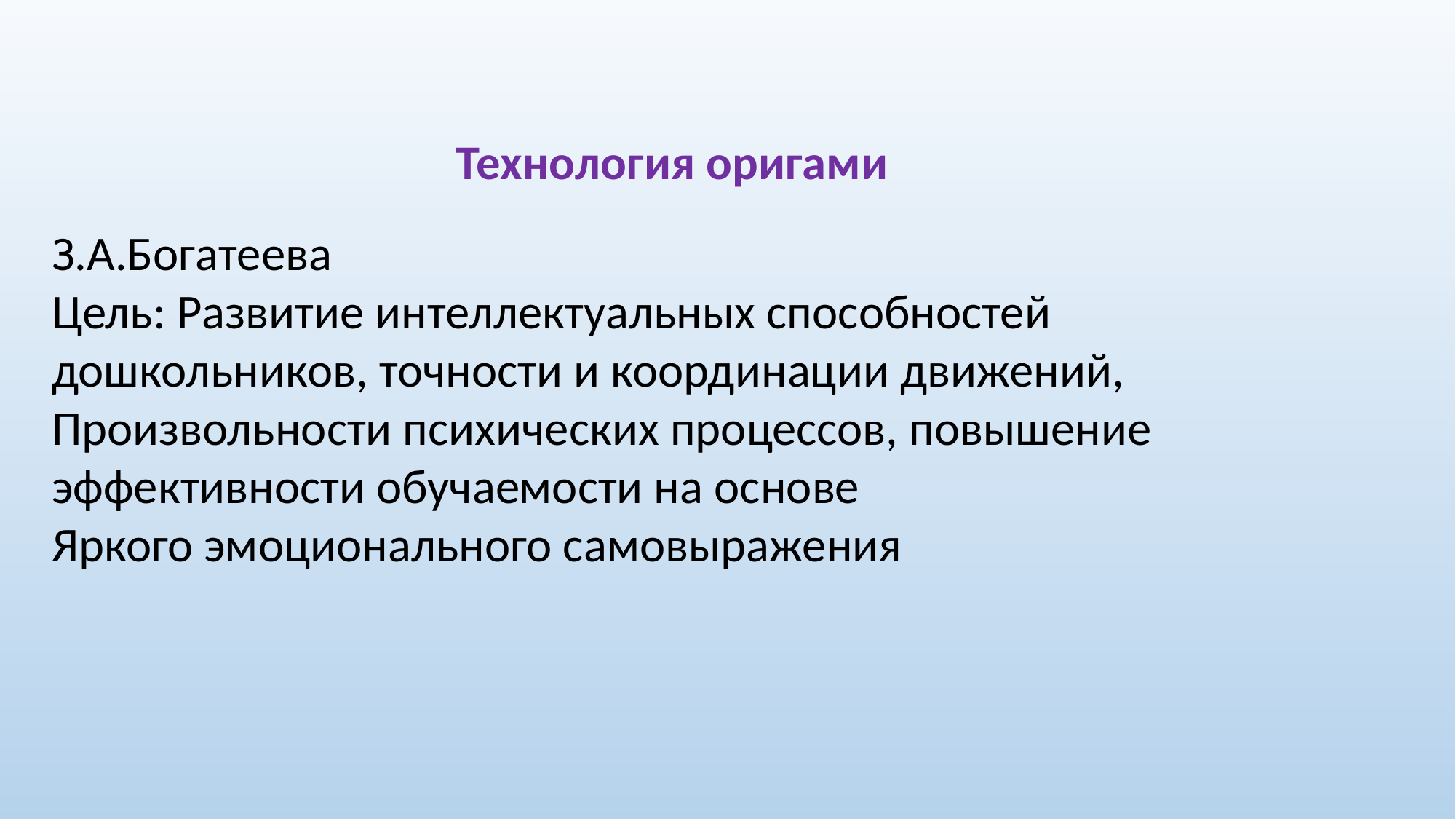

Технология оригами

З.А.Богатеева
Цель: Развитие интеллектуальных способностей дошкольников, точности и координации движений,
Произвольности психических процессов, повышение эффективности обучаемости на основе
Яркого эмоционального самовыражения